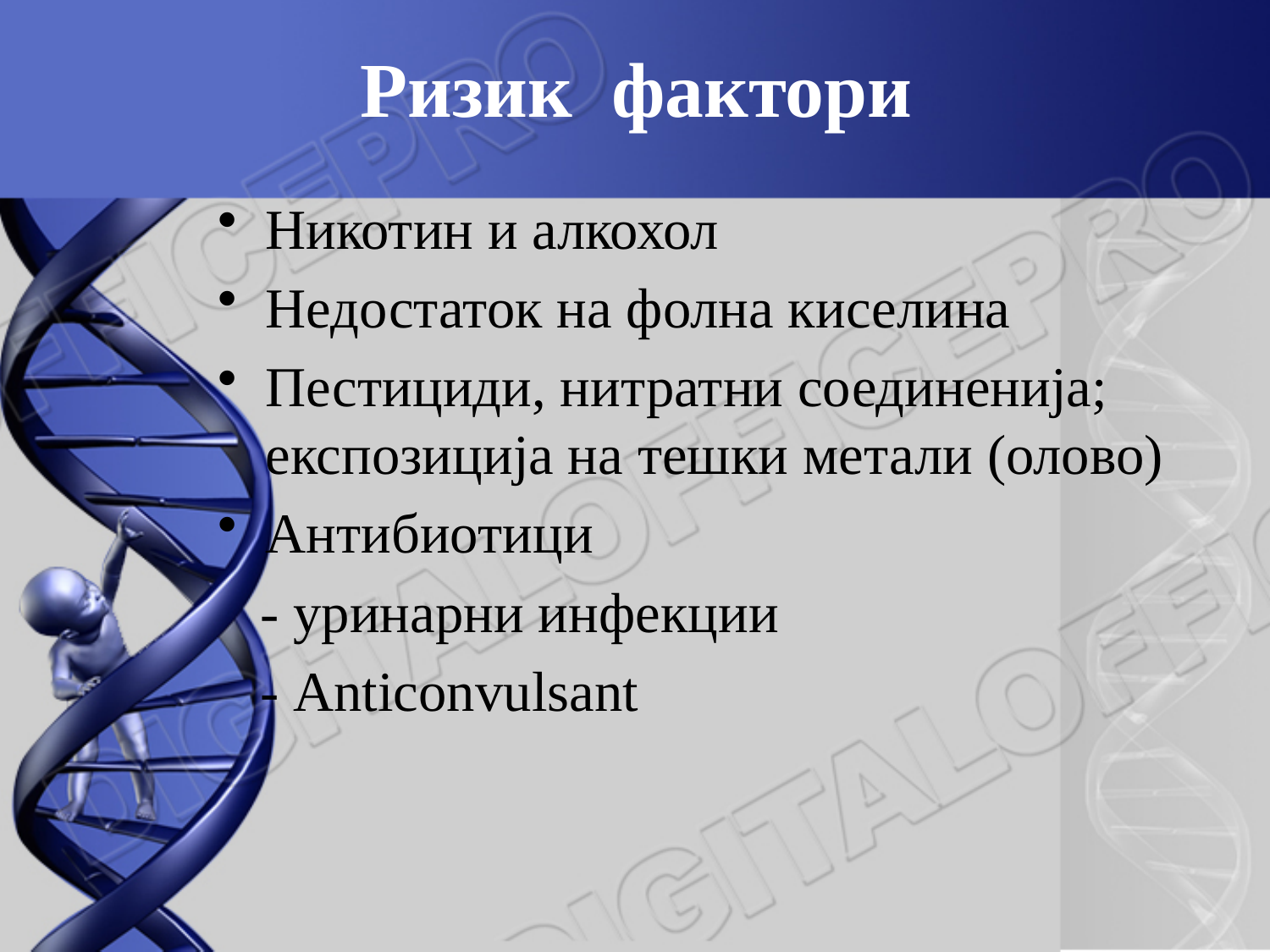

# Ризик  фактори
Никотин и алкохол
Недостаток на фолна киселина
Пестициди, нитратни соединенија; експозиција на тешки метали (олово)
Антибиотици
   - уринарни инфекции
   - Anticonvulsant